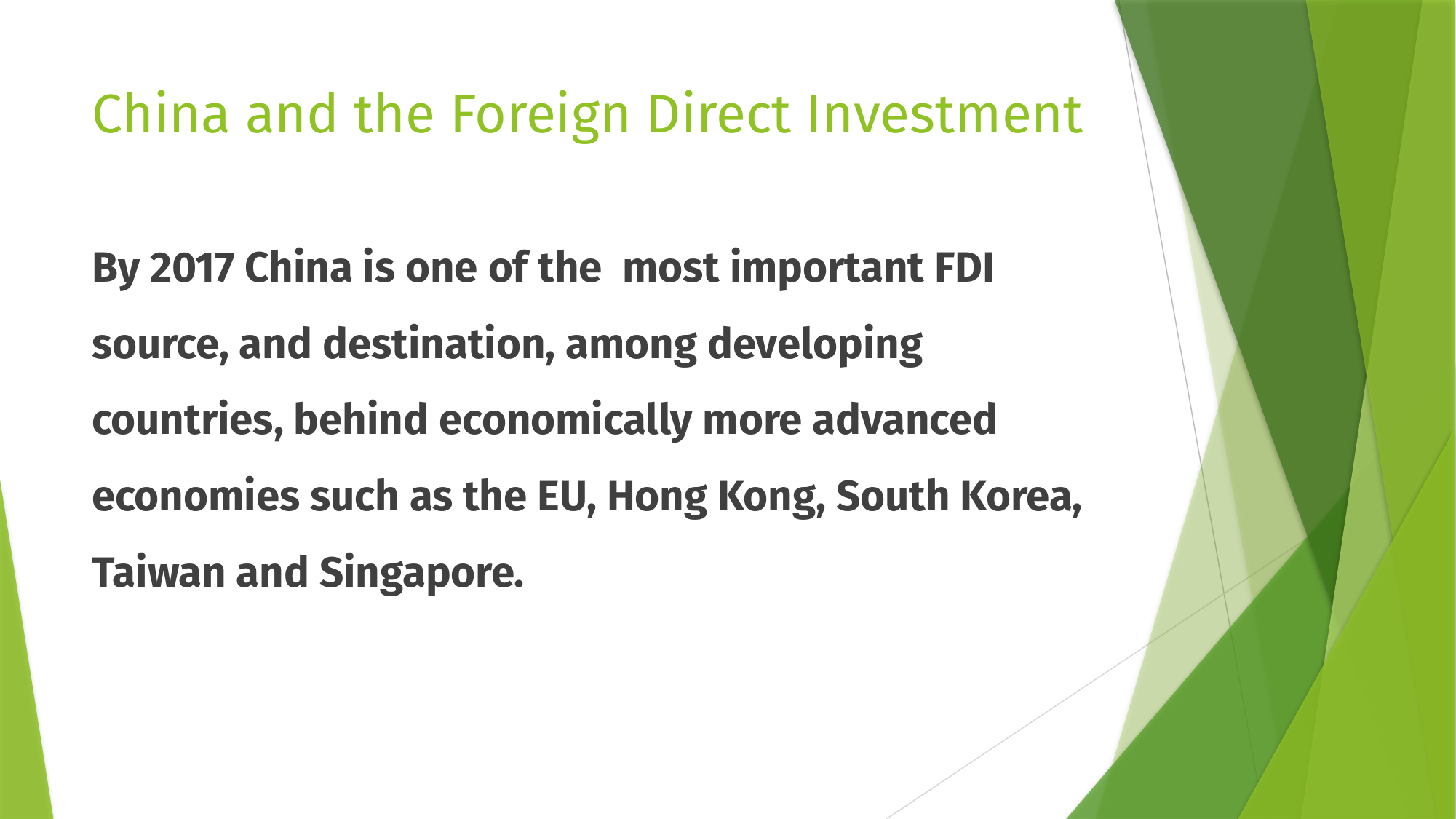

# China and the Foreign Direct Investment
By 2017 China is one of the  most important FDI source, and destination, among developing countries, behind economically more advanced economies such as the EU, Hong Kong, South Korea, Taiwan and Singapore.